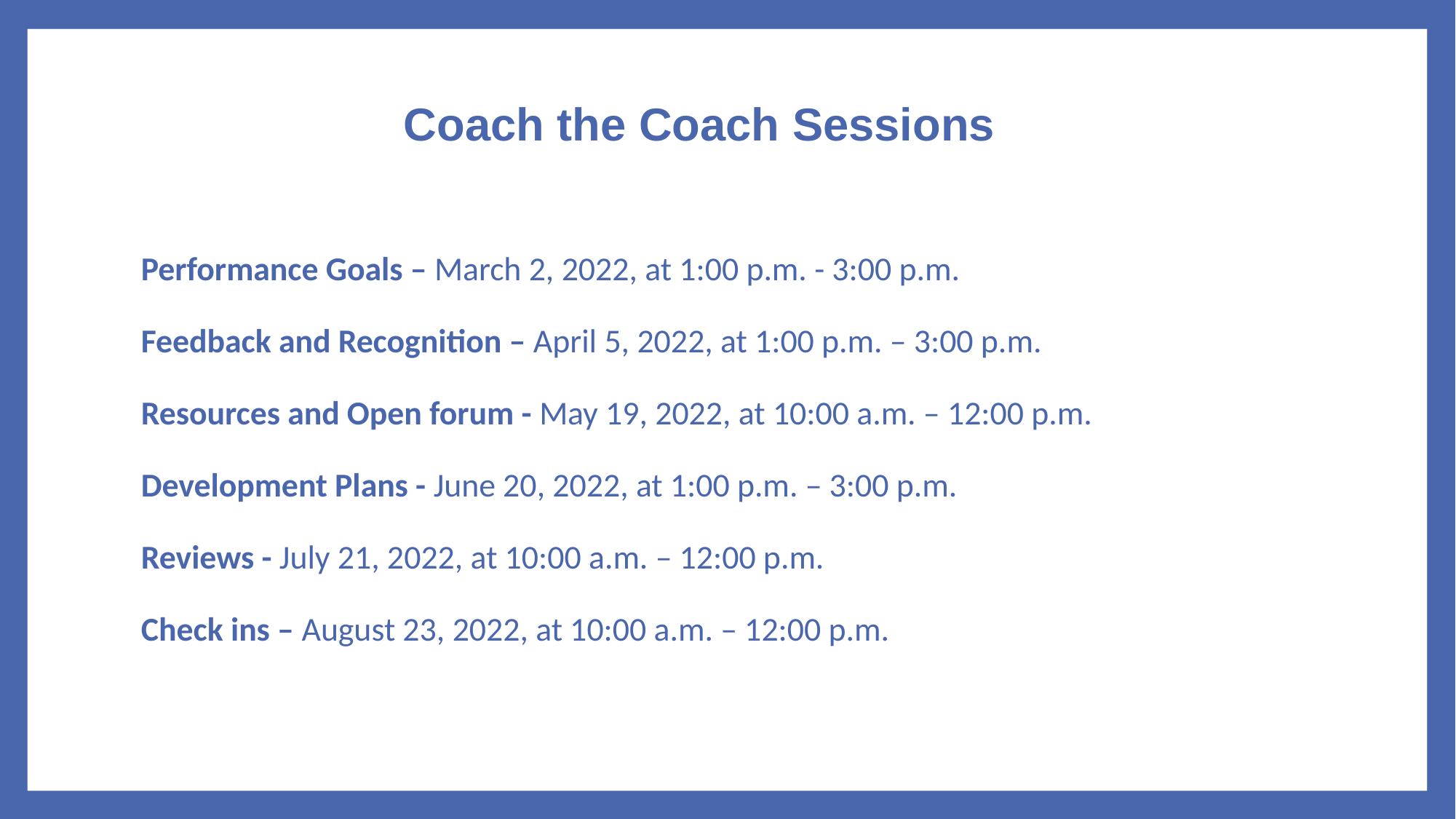

# Coach the Coach Sessions

Performance Goals – March 2, 2022, at 1:00 p.m. - 3:00 p.m.

Feedback and Recognition – April 5, 2022, at 1:00 p.m. – 3:00 p.m.

Resources and Open forum - May 19, 2022, at 10:00 a.m. – 12:00 p.m.

Development Plans - June 20, 2022, at 1:00 p.m. – 3:00 p.m.

Reviews - July 21, 2022, at 10:00 a.m. – 12:00 p.m.

Check ins – August 23, 2022, at 10:00 a.m. – 12:00 p.m.